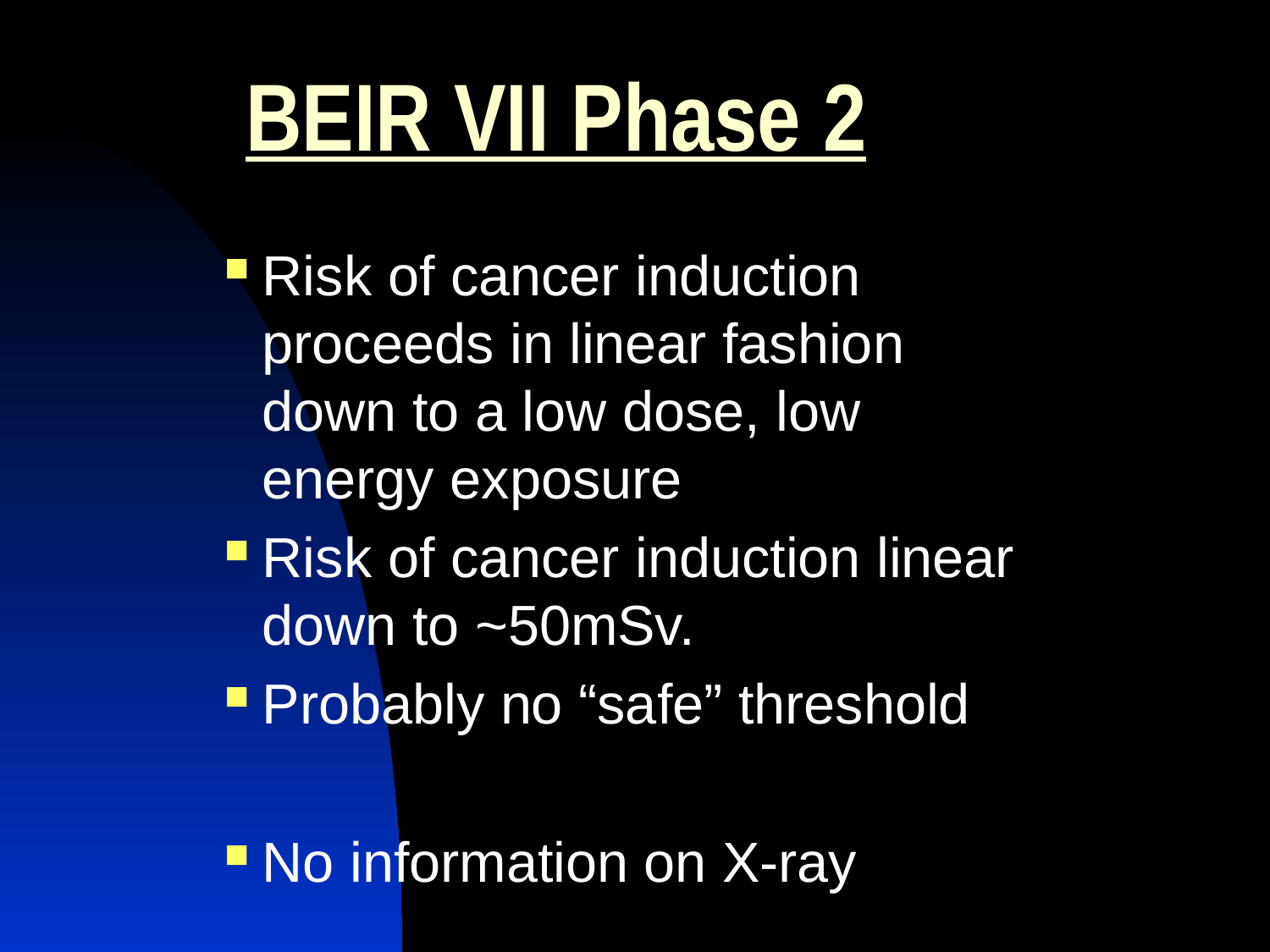

BEIR VII Phase 2
Risk of cancer induction proceeds in linear fashion down to a low dose, low energy exposure
Risk of cancer induction linear down to ~50mSv.
Probably no “safe” threshold

No information on X-ray